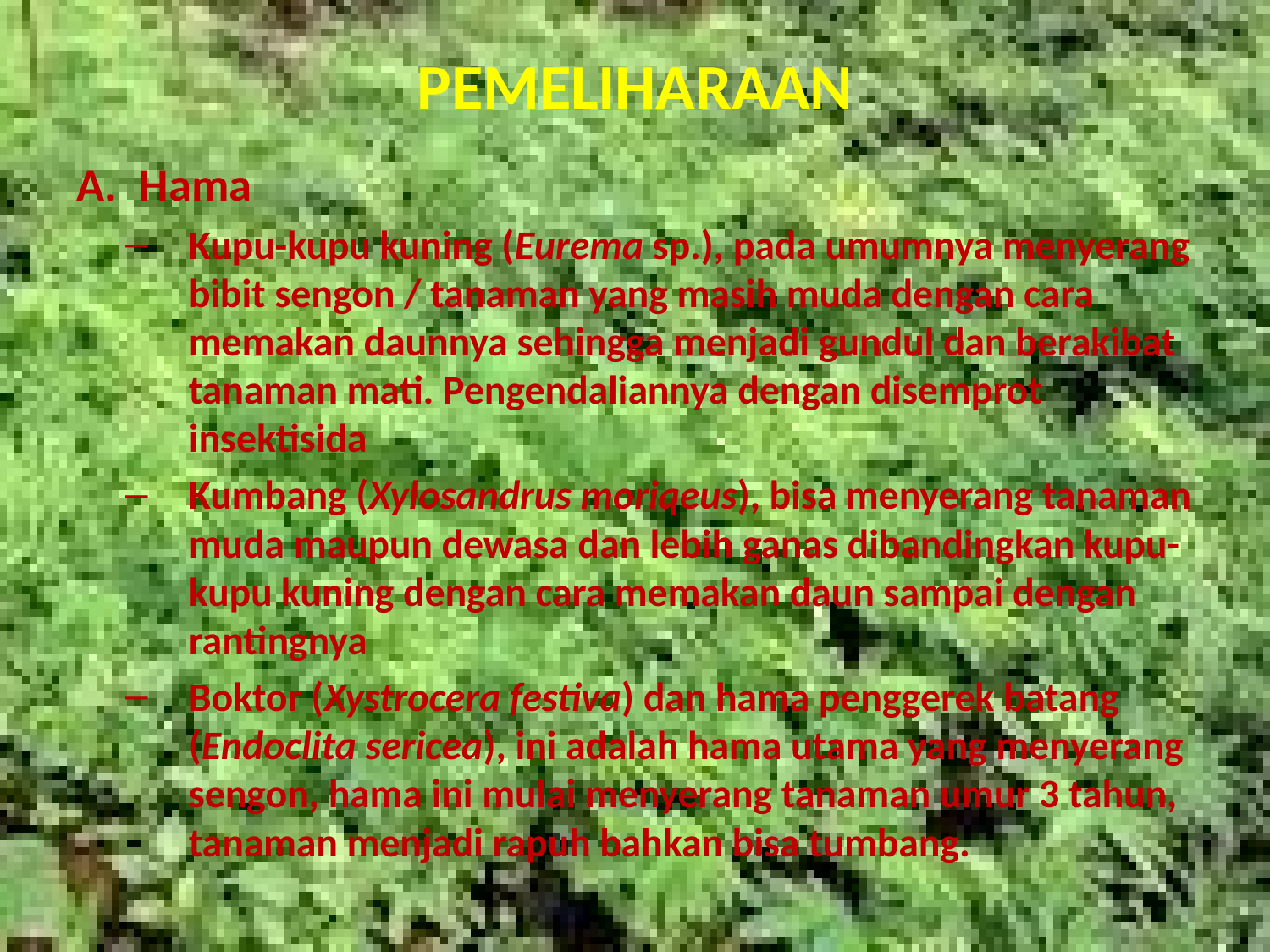

# PEMELIHARAAN
Hama
Kupu-kupu kuning (Eurema sp.), pada umumnya menyerang bibit sengon / tanaman yang masih muda dengan cara memakan daunnya sehingga menjadi gundul dan berakibat tanaman mati. Pengendaliannya dengan disemprot insektisida
Kumbang (Xylosandrus moriqeus), bisa menyerang tanaman muda maupun dewasa dan lebih ganas dibandingkan kupu-kupu kuning dengan cara memakan daun sampai dengan rantingnya
Boktor (Xystrocera festiva) dan hama penggerek batang (Endoclita sericea), ini adalah hama utama yang menyerang sengon, hama ini mulai menyerang tanaman umur 3 tahun, tanaman menjadi rapuh bahkan bisa tumbang.